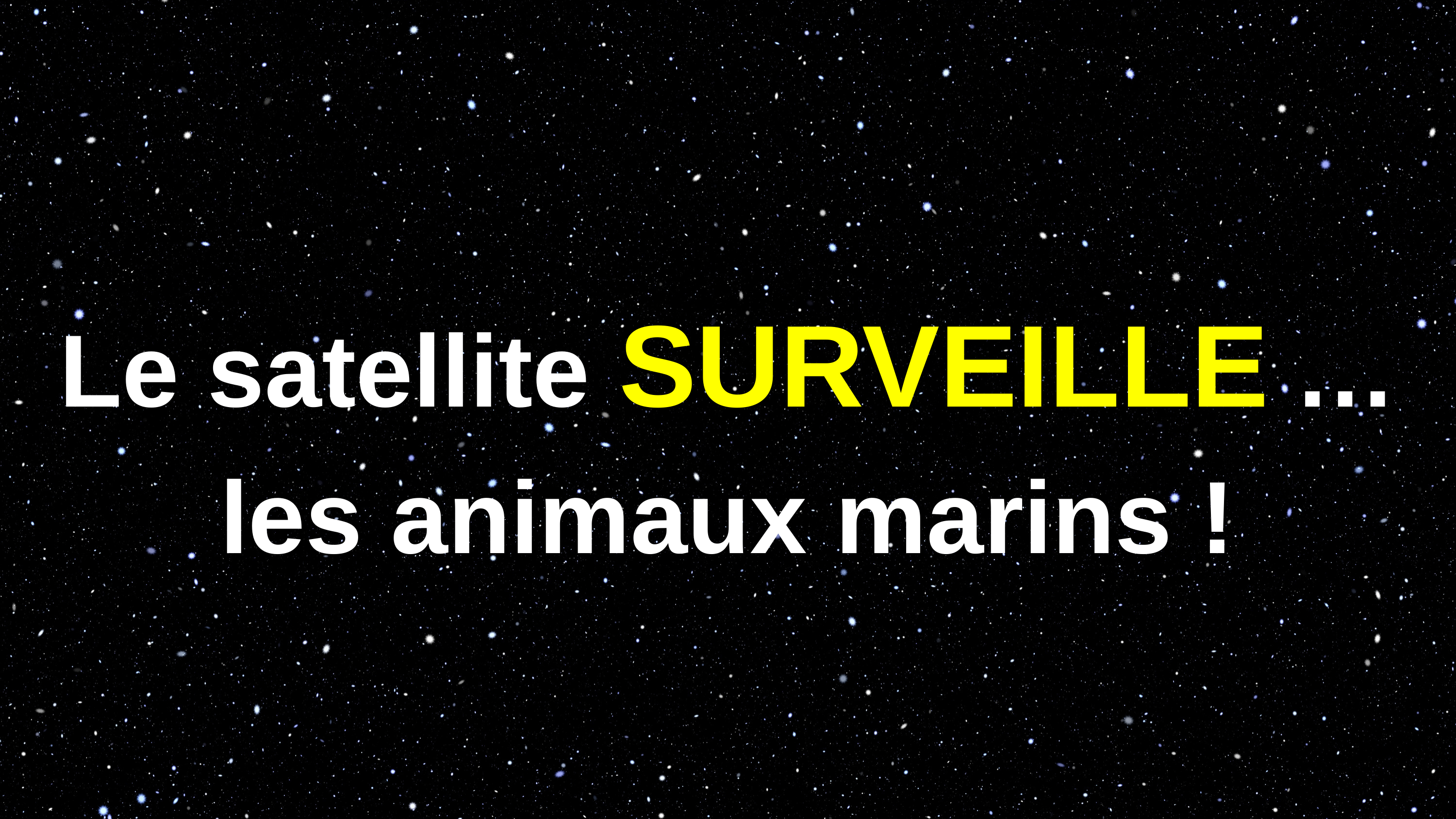

Le satellite SURVEILLE …
les animaux marins !